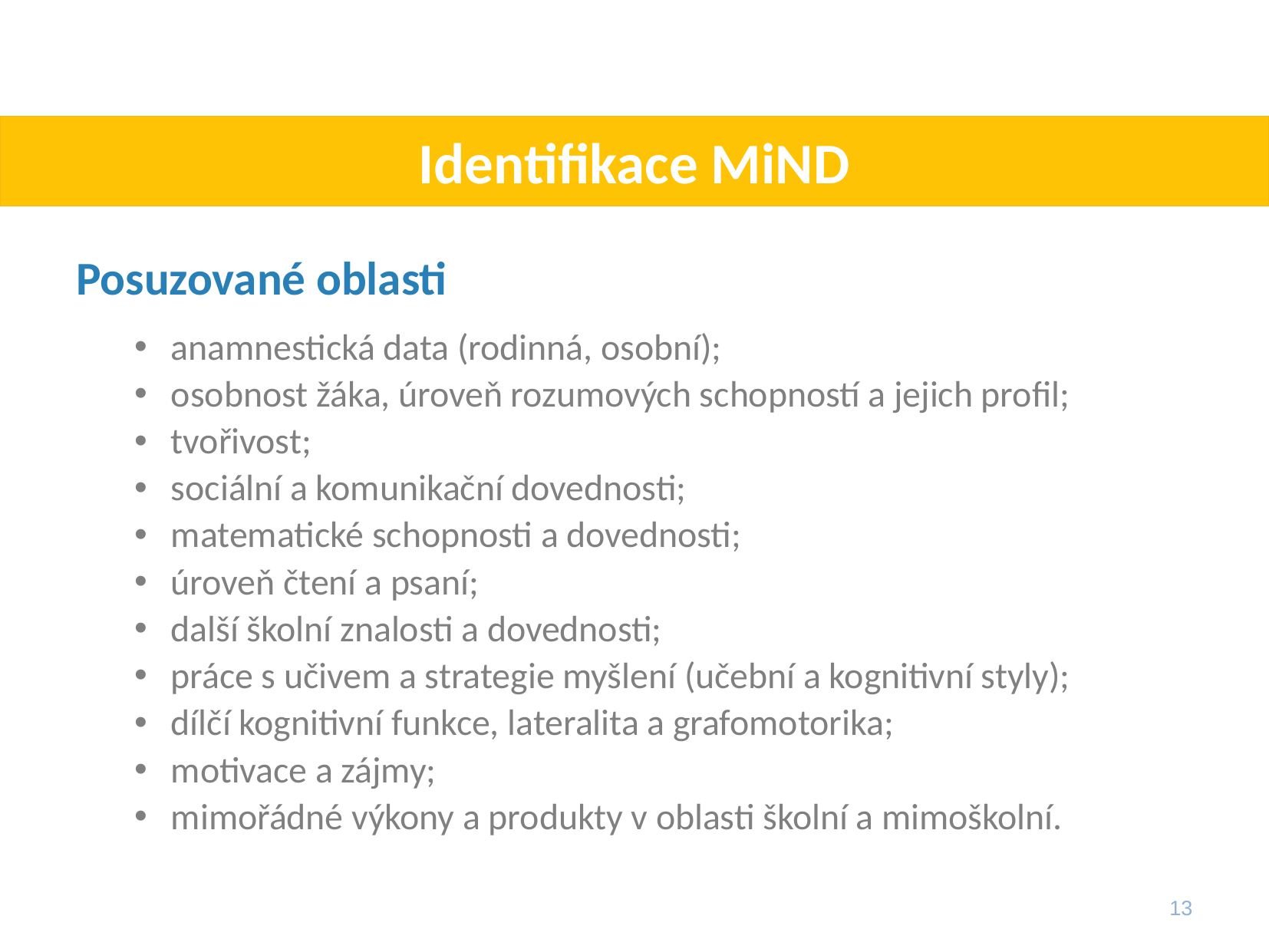

# Identifikace MiND
Posuzované oblasti

anamnestická data (rodinná, osobní);
osobnost žáka, úroveň rozumových schopností a jejich profil;
tvořivost;
sociální a komunikační dovednosti;
matematické schopnosti a dovednosti;
úroveň čtení a psaní;
další školní znalosti a dovednosti;
práce s učivem a strategie myšlení (učební a kognitivní styly);
dílčí kognitivní funkce, lateralita a grafomotorika;
motivace a zájmy;
mimořádné výkony a produkty v oblasti školní a mimoškolní.
13